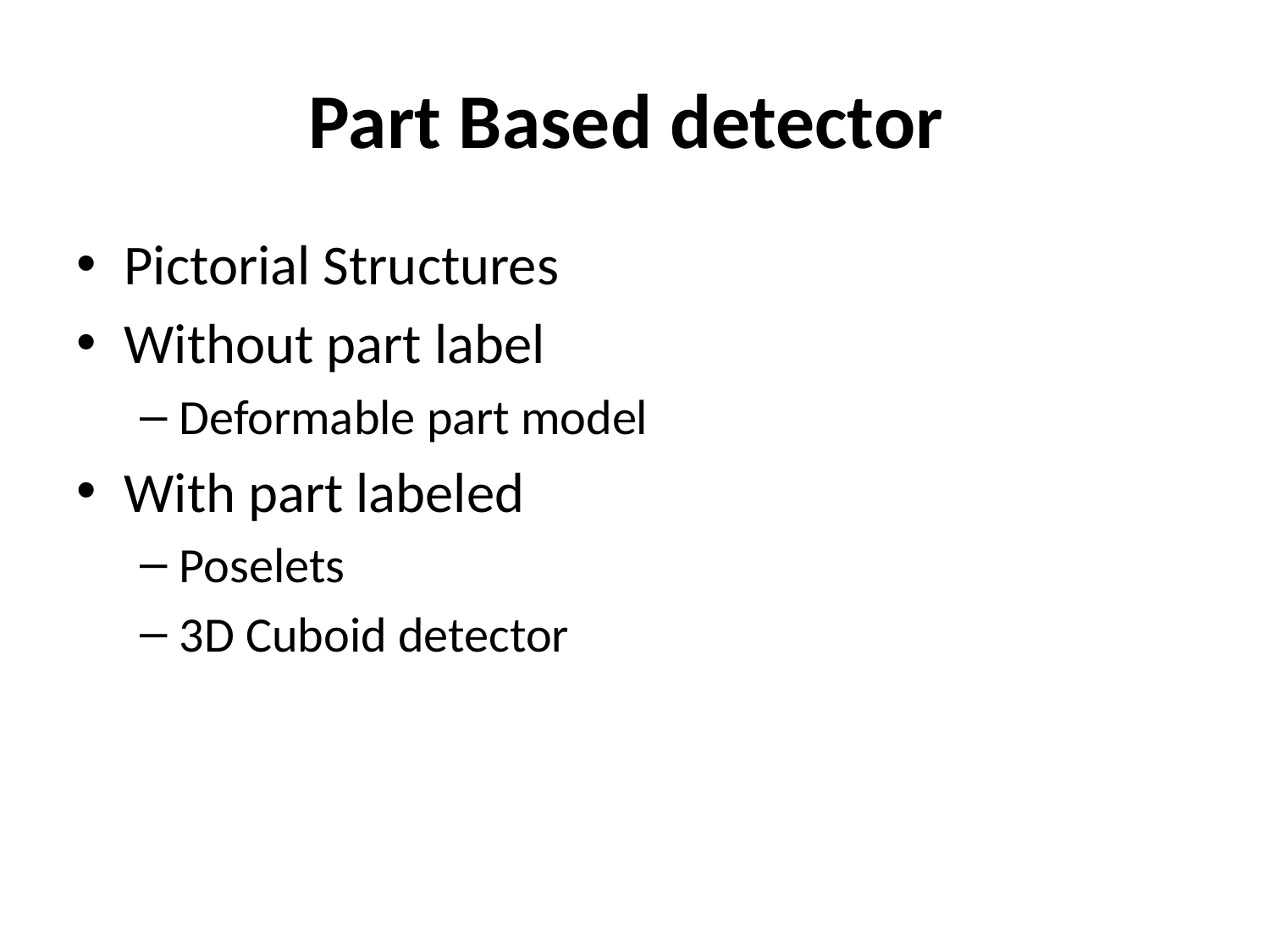

# Part Based detector
Pictorial Structures
Without part label
Deformable part model
With part labeled
Poselets
3D Cuboid detector